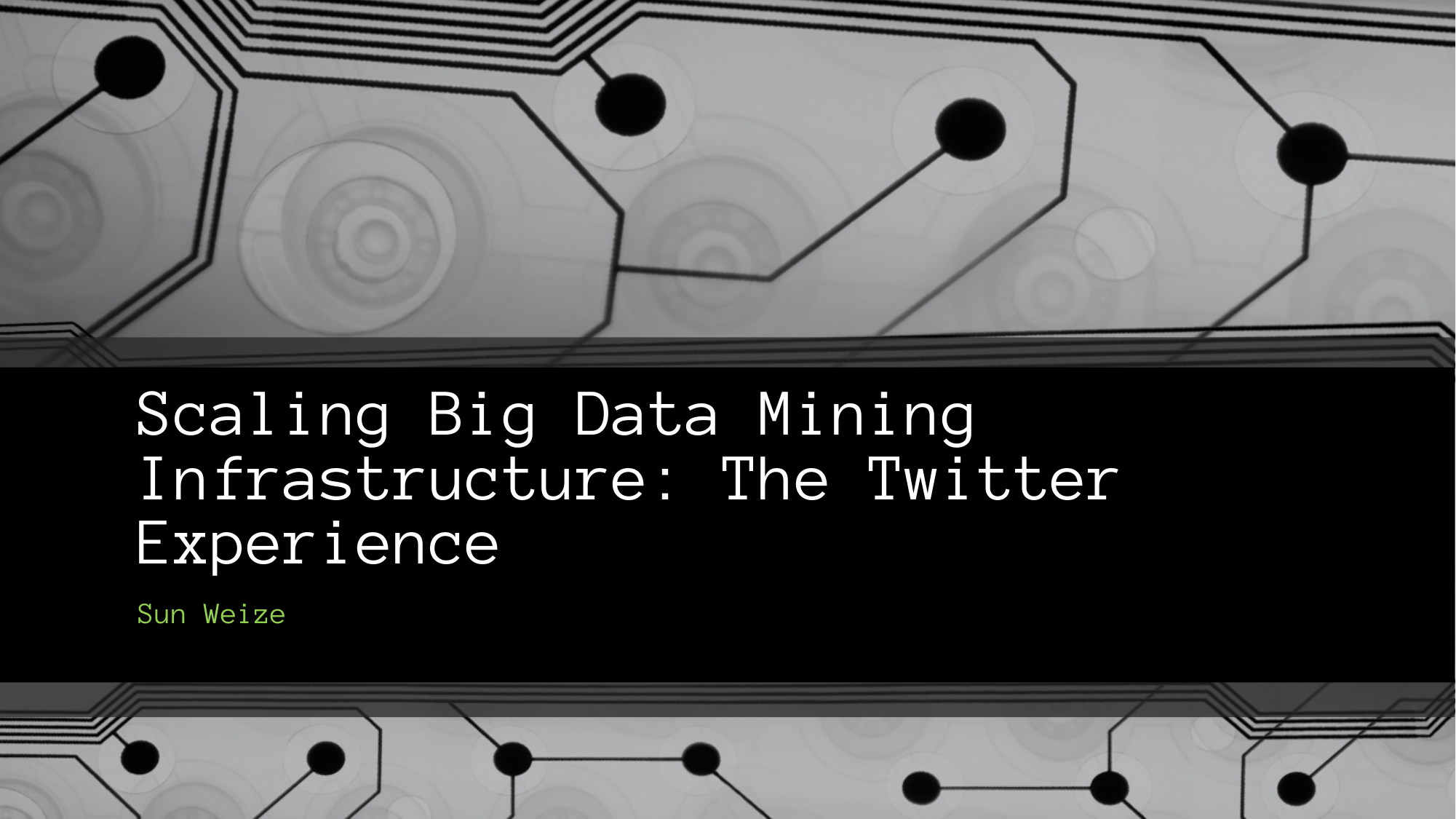

# Scaling Big Data Mining Infrastructure: The Twitter Experience
Sun Weize